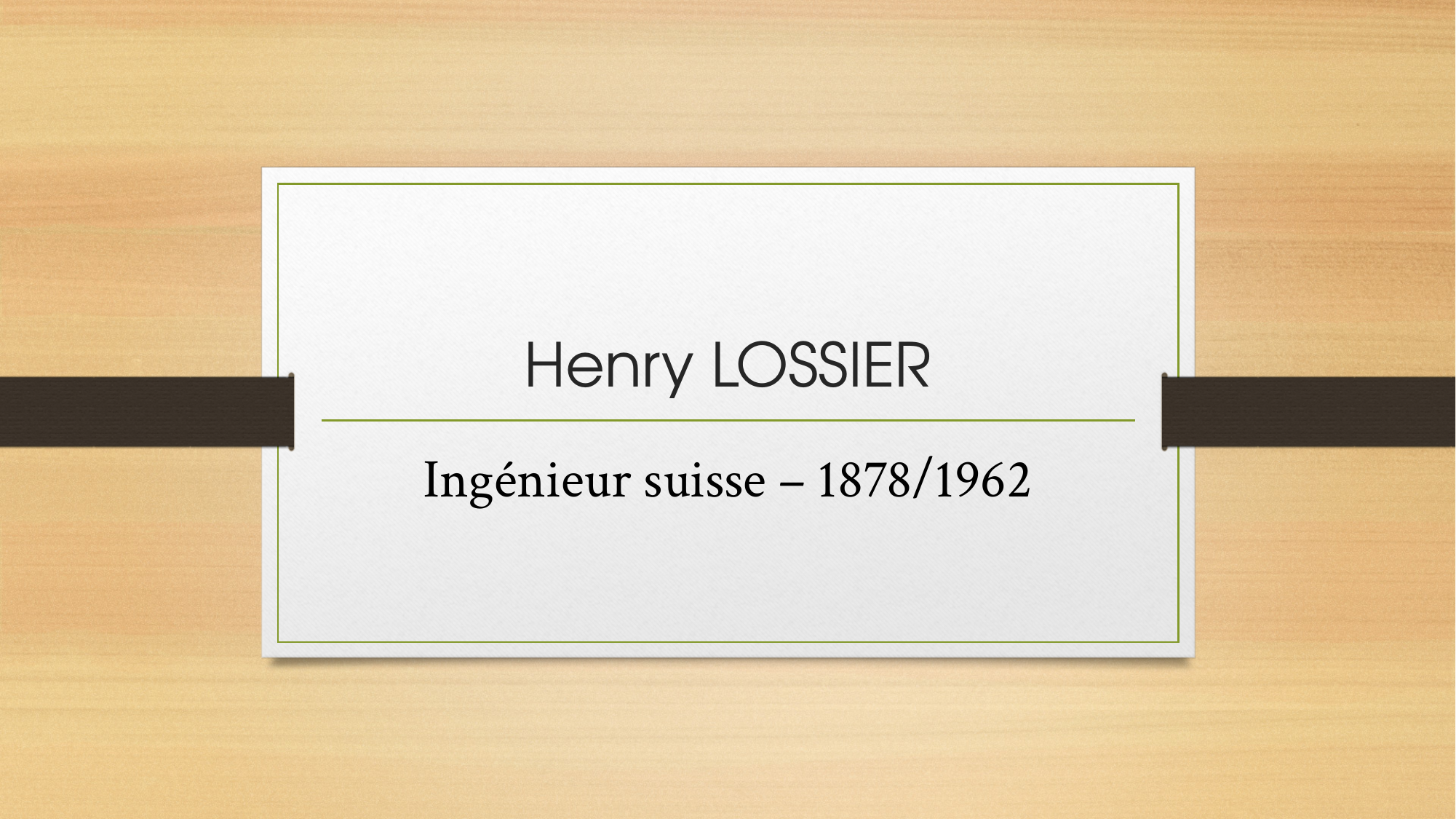

# Henry LOSSIER
Ingénieur suisse – 1878/1962